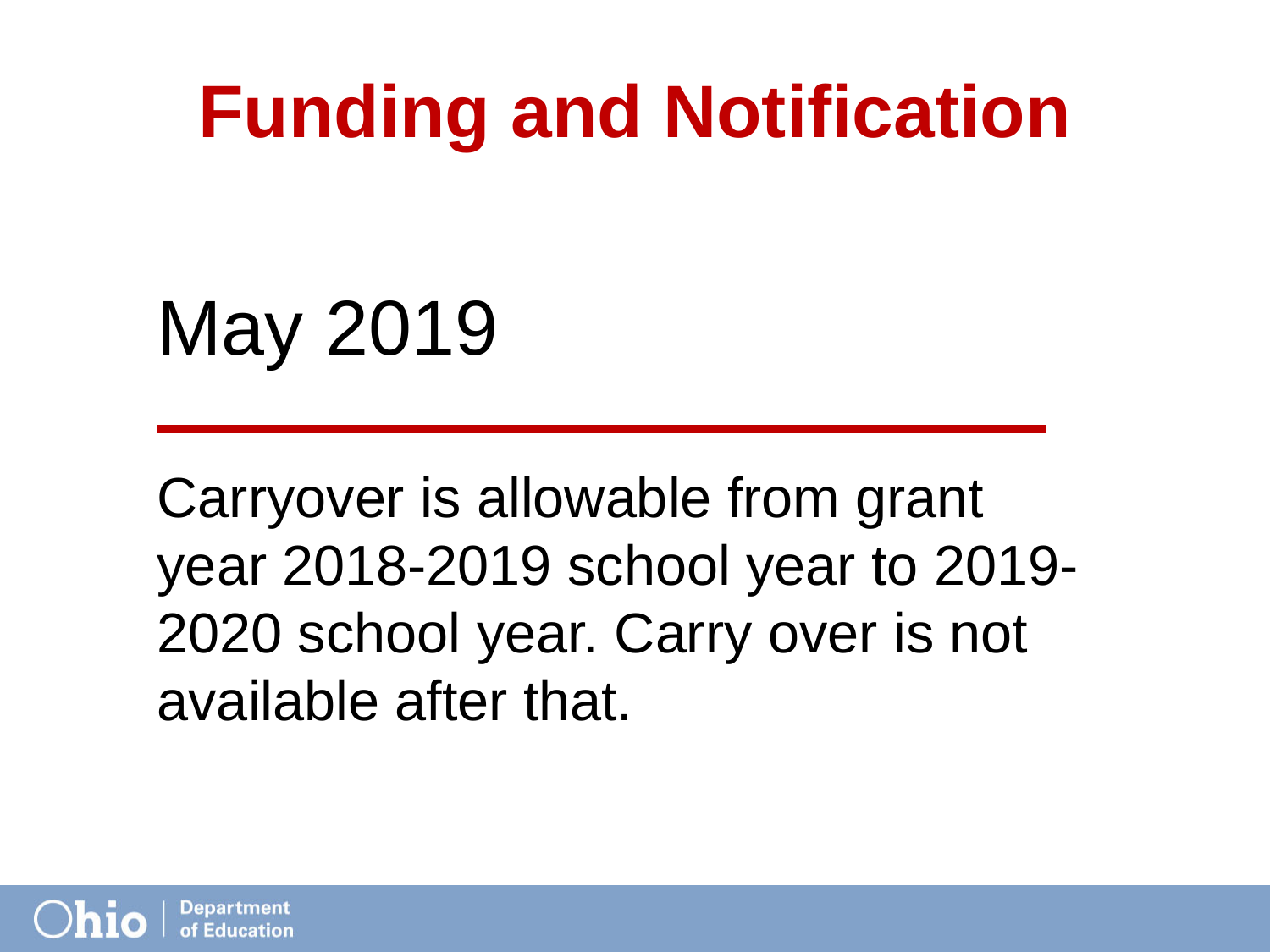

# Funding and Notification
May 2019

Carryover is allowable from grant year 2018-2019 school year to 2019-2020 school year. Carry over is not available after that.